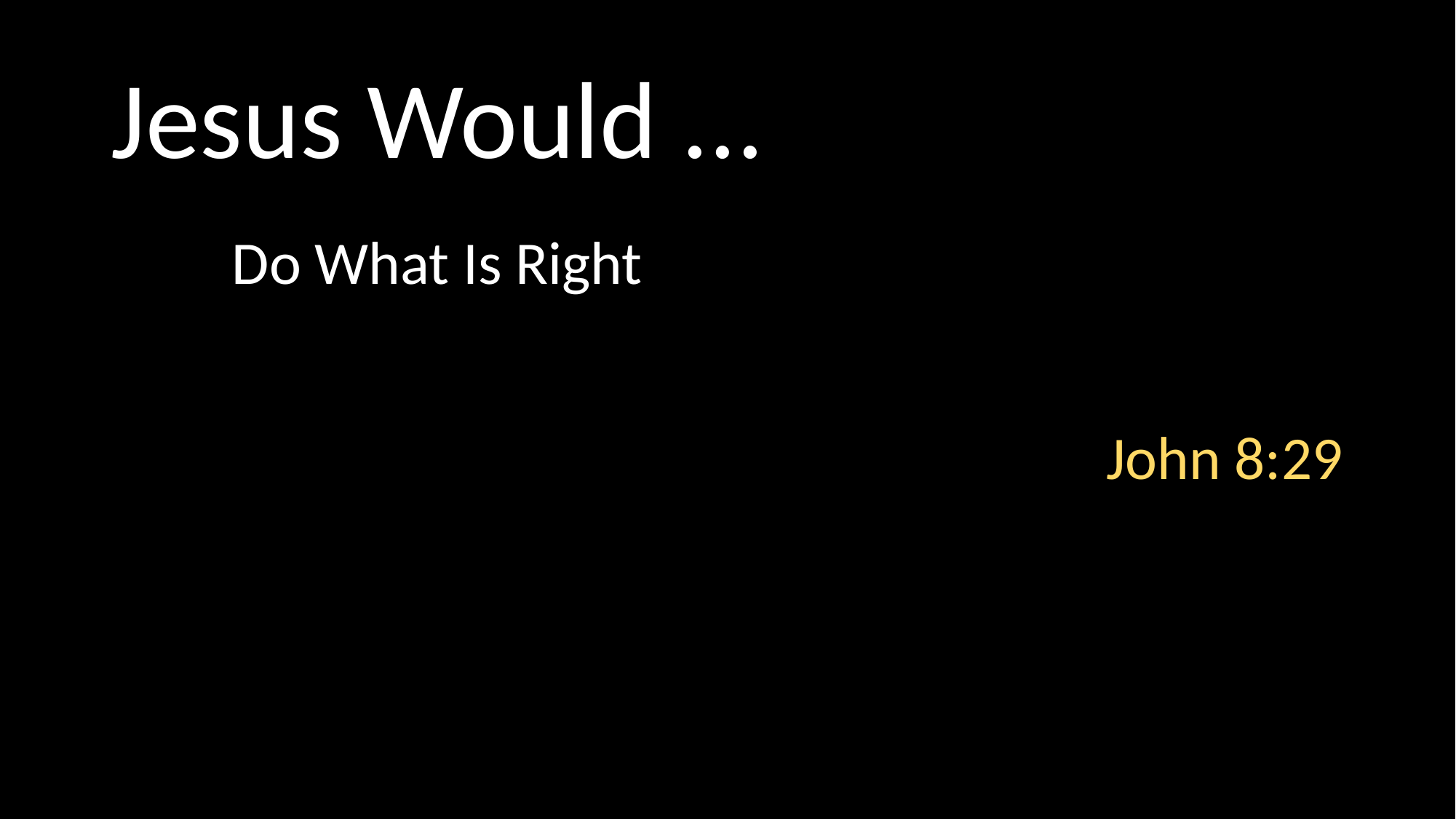

# Jesus Would ...
Do What Is Right
John 8:29